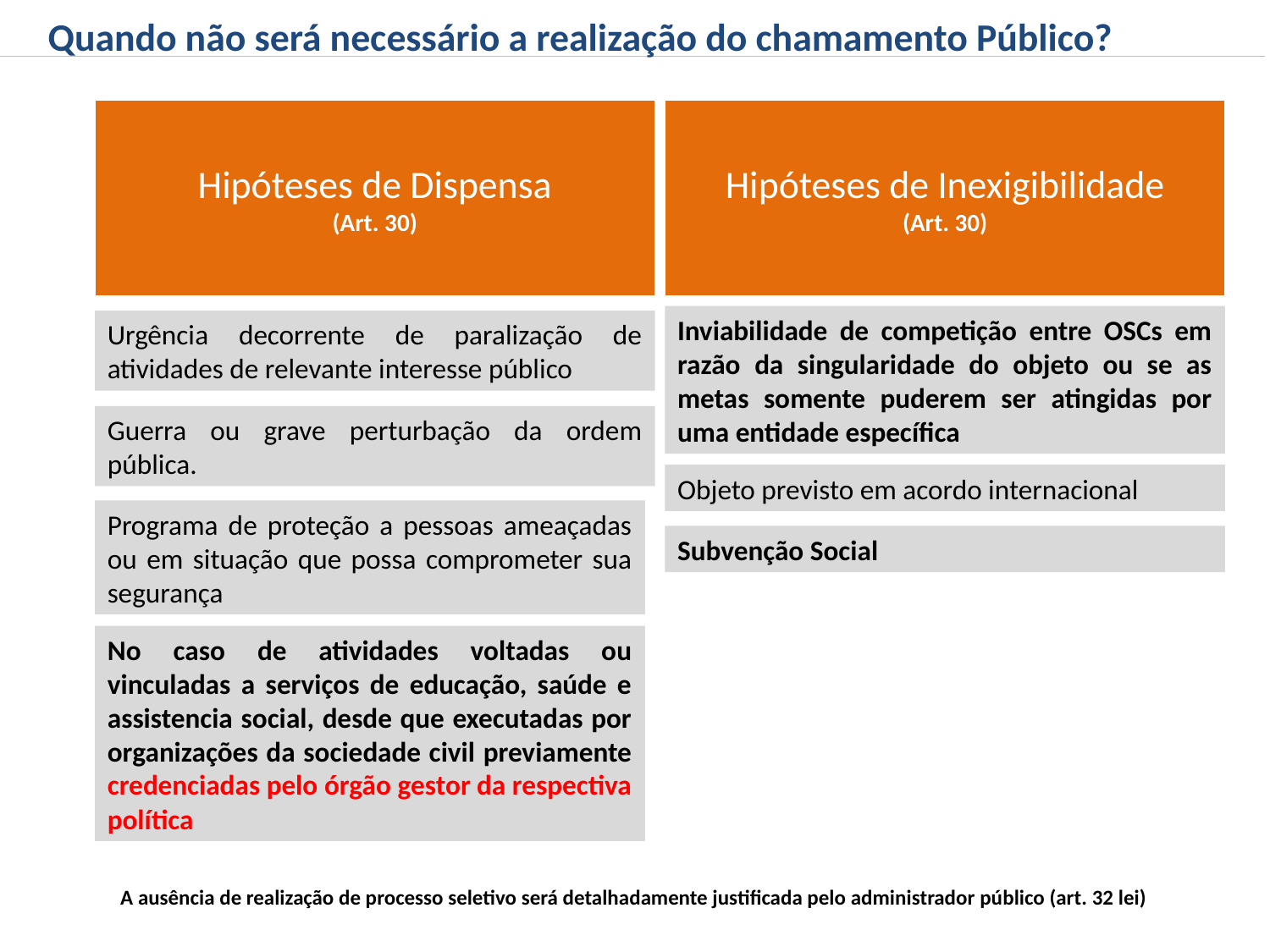

Quando não será necessário a realização do chamamento Público?
Hipóteses de Dispensa
(Art. 30)
Hipóteses de Inexigibilidade
(Art. 30)
Inviabilidade de competição entre OSCs em razão da singularidade do objeto ou se as metas somente puderem ser atingidas por uma entidade específica
Urgência decorrente de paralização de atividades de relevante interesse público
Guerra ou grave perturbação da ordem pública.
Objeto previsto em acordo internacional
Programa de proteção a pessoas ameaçadas ou em situação que possa comprometer sua segurança
Subvenção Social
No caso de atividades voltadas ou vinculadas a serviços de educação, saúde e assistencia social, desde que executadas por organizações da sociedade civil previamente credenciadas pelo órgão gestor da respectiva política
A ausência de realização de processo seletivo será detalhadamente justificada pelo administrador público (art. 32 lei)